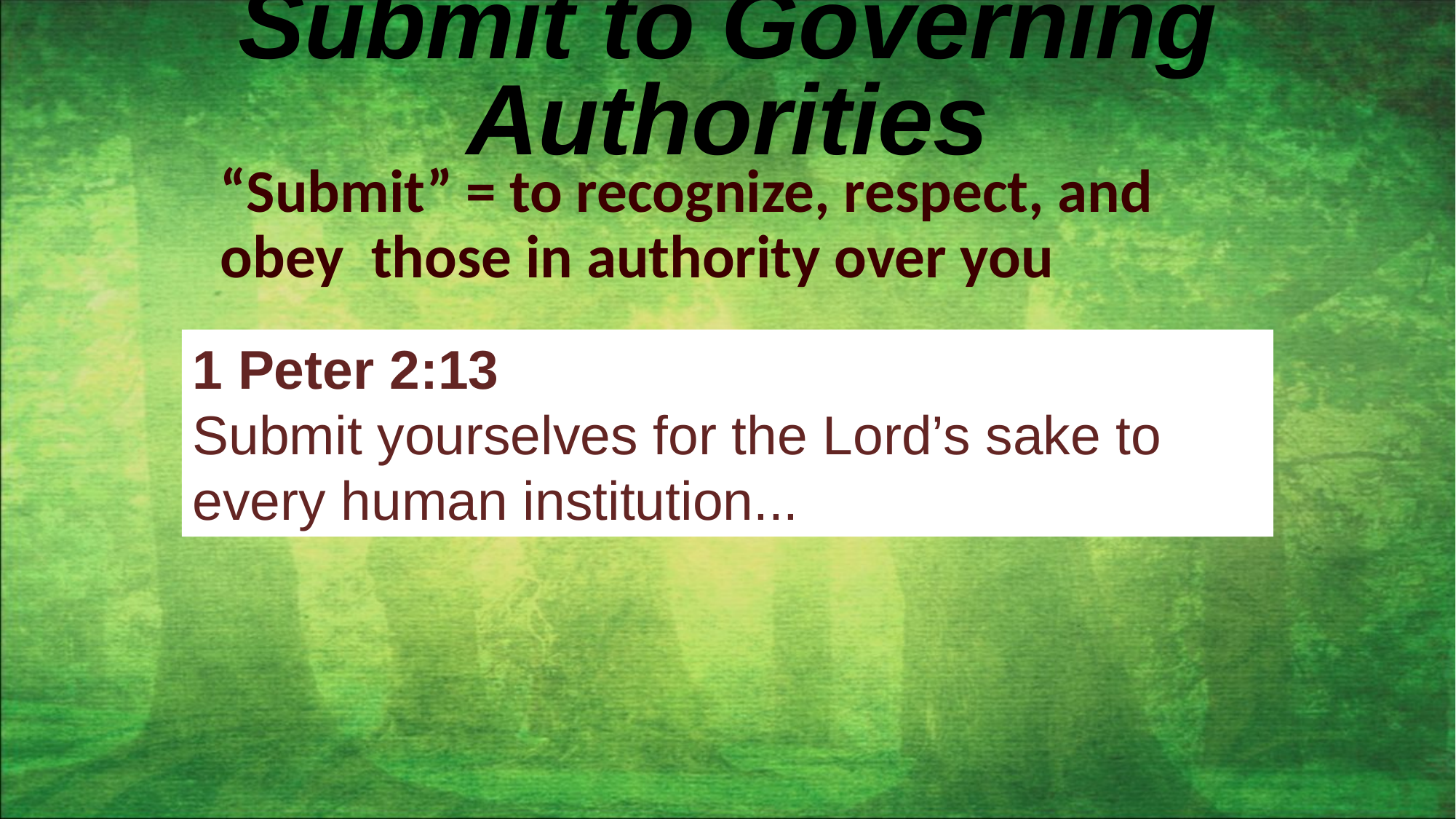

# Submit to Governing Authorities
“Submit” = to recognize, respect, and obey  those in authority over you
1 Peter 2:13
Submit yourselves for the Lord’s sake to every human institution...